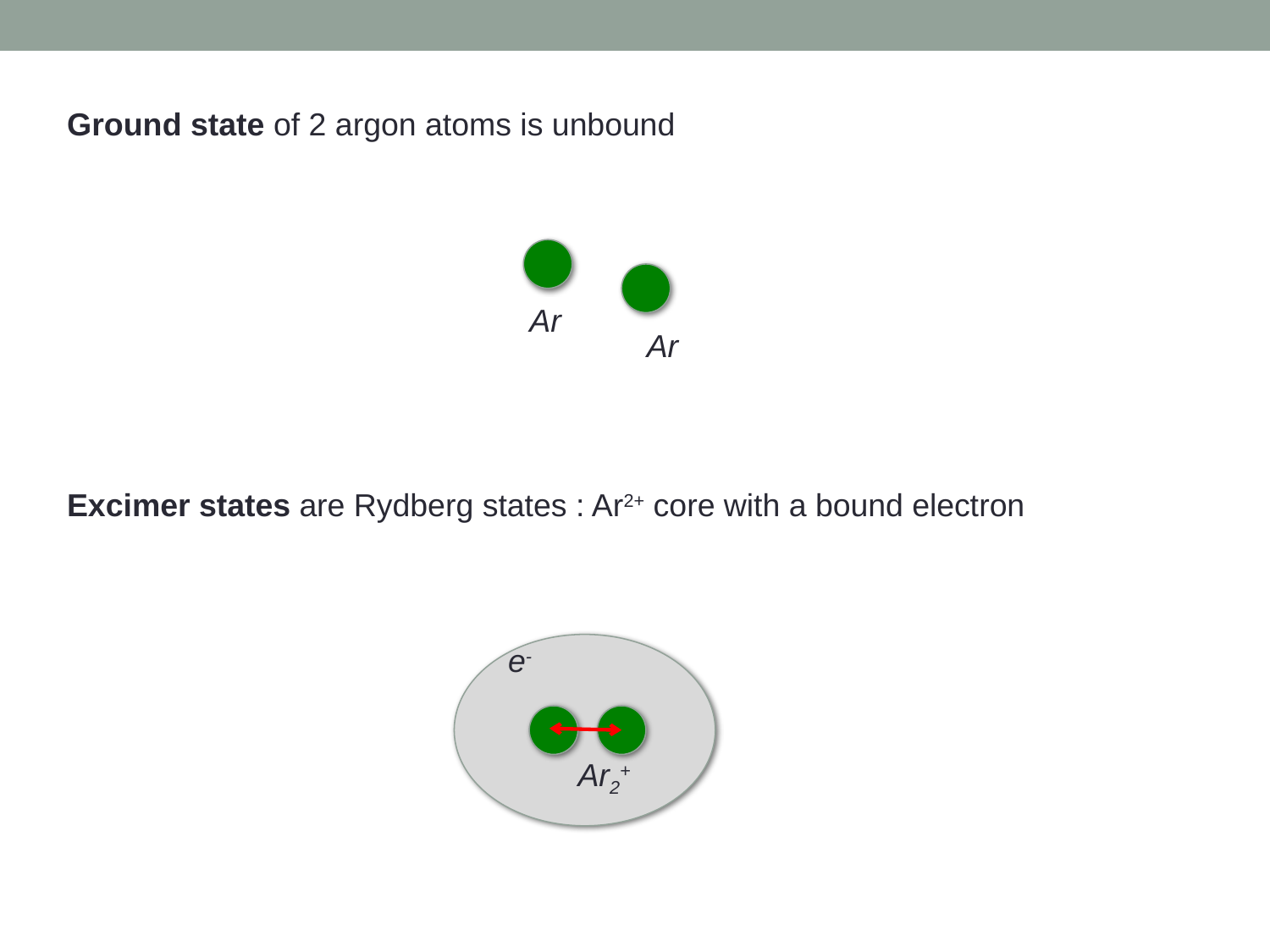

Ground state of 2 argon atoms is unbound

Excimer states are Rydberg states : Ar2+ core with a bound electron

Ar
Ar

e-

Ar2+